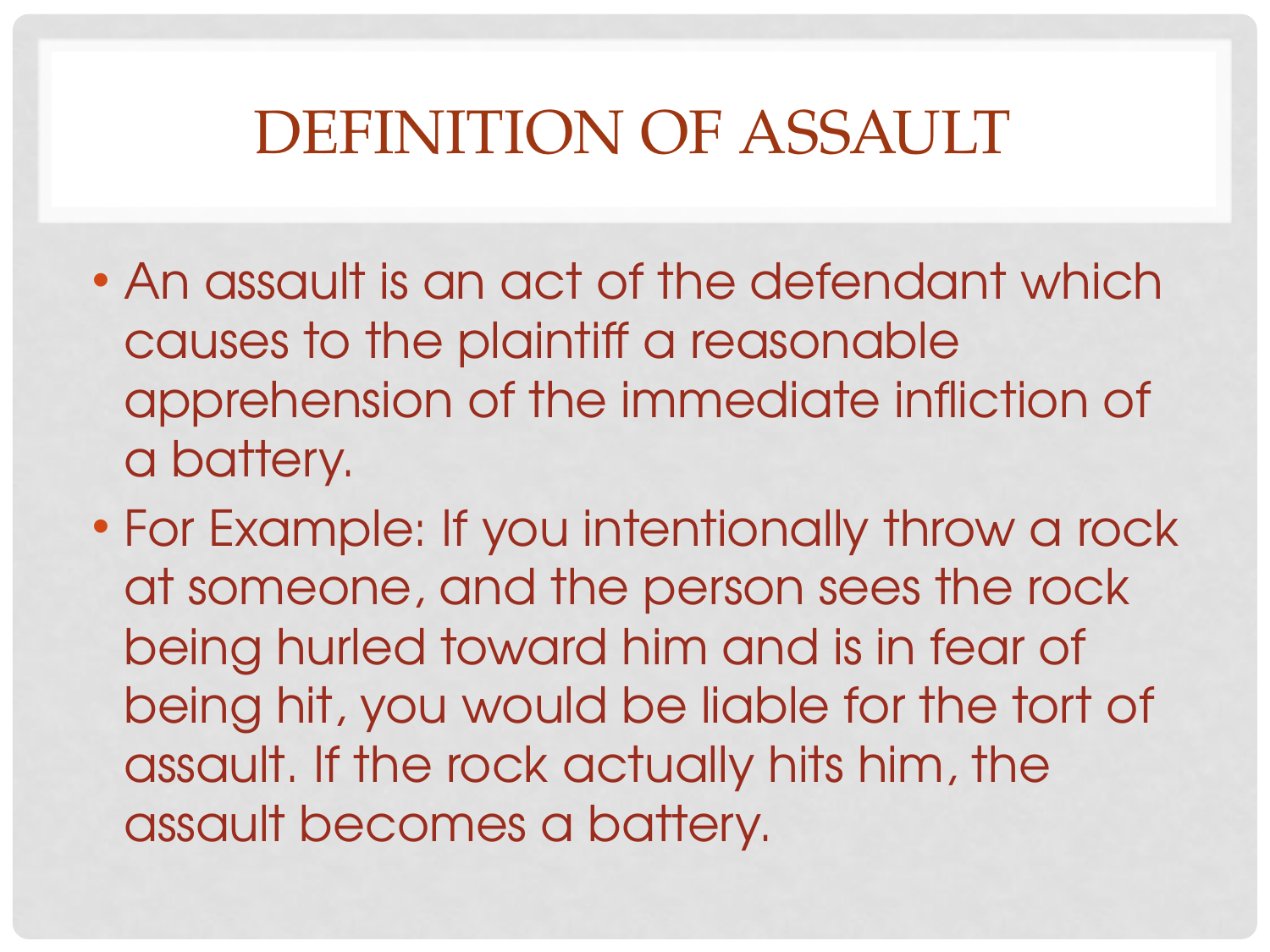

# Definition of Assault
An assault is an act of the defendant which causes to the plaintiff a reasonable apprehension of the immediate infliction of a battery.
For Example: If you intentionally throw a rock at someone, and the person sees the rock being hurled toward him and is in fear of being hit, you would be liable for the tort of assault. If the rock actually hits him, the assault becomes a battery.